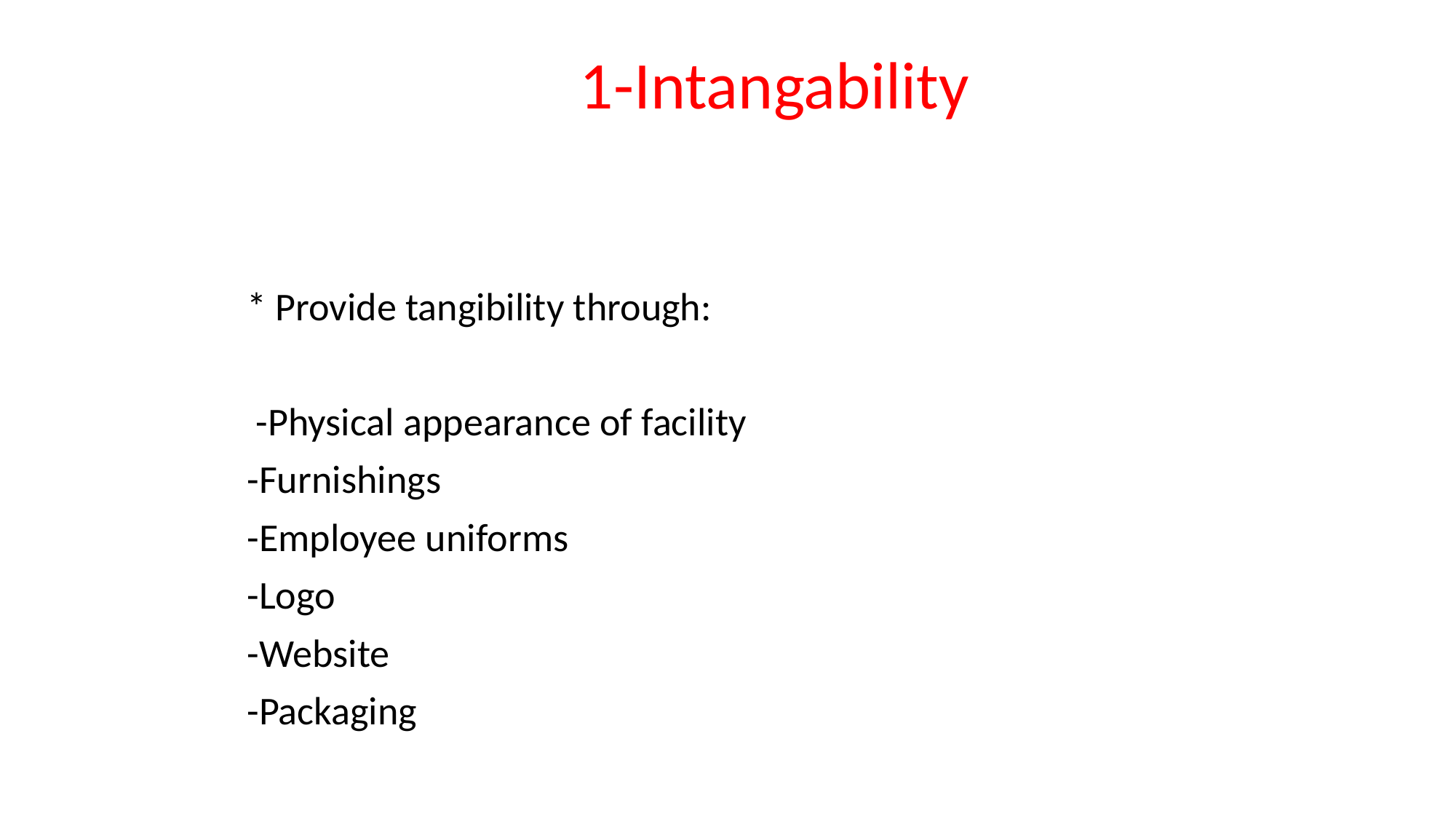

# 1-Intangability

  * Provide tangibility through:

   -Physical appearance of facility
  -Furnishings
  -Employee uniforms
  -Logo
  -Website
  -Packaging